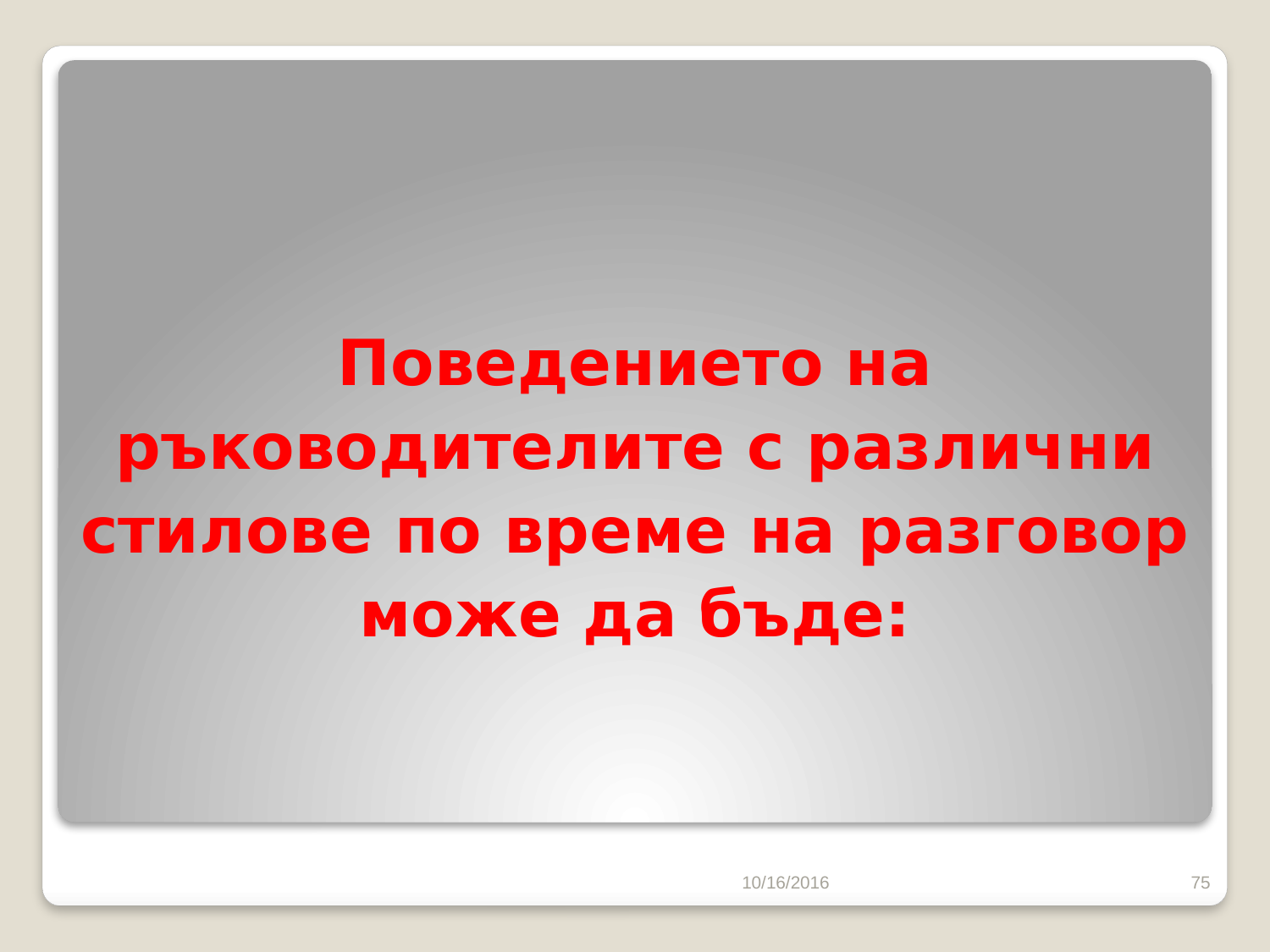

# Поведението на ръководителите с различни стилове по време на разговор може да бъде:
10/16/2016
75